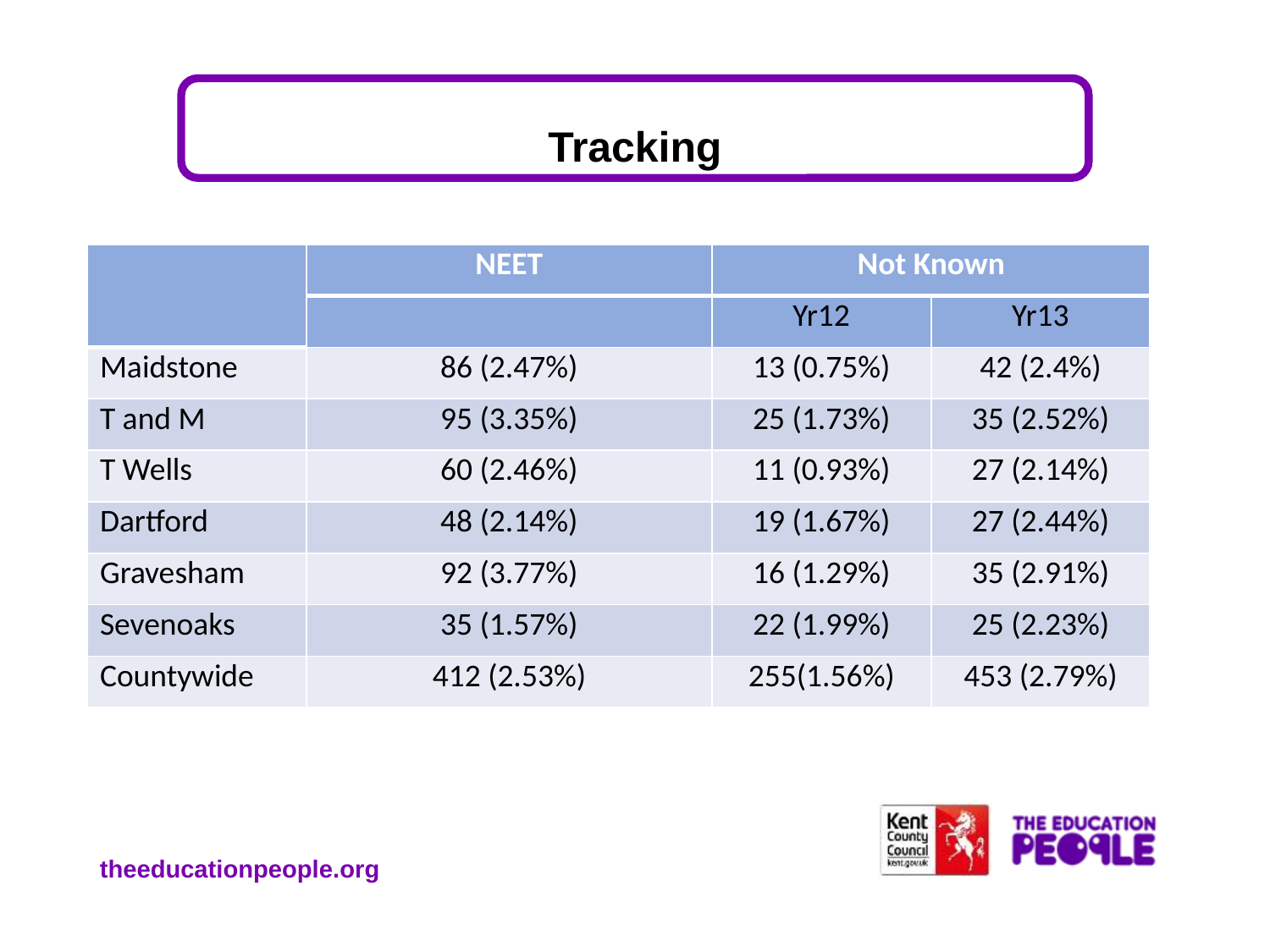

# Tracking
|  | NEET | Not Known |  |
| --- | --- | --- | --- |
|  |  | Yr12 | Yr13 |
| Maidstone | 86 (2.47%) | 13 (0.75%) | 42 (2.4%) |
| T and M | 95 (3.35%) | 25 (1.73%) | 35 (2.52%) |
| T Wells | 60 (2.46%) | 11 (0.93%) | 27 (2.14%) |
| Dartford | 48 (2.14%) | 19 (1.67%) | 27 (2.44%) |
| Gravesham | 92 (3.77%) | 16 (1.29%) | 35 (2.91%) |
| Sevenoaks | 35 (1.57%) | 22 (1.99%) | 25 (2.23%) |
| Countywide | 412 (2.53%) | 255(1.56%) | 453 (2.79%) |